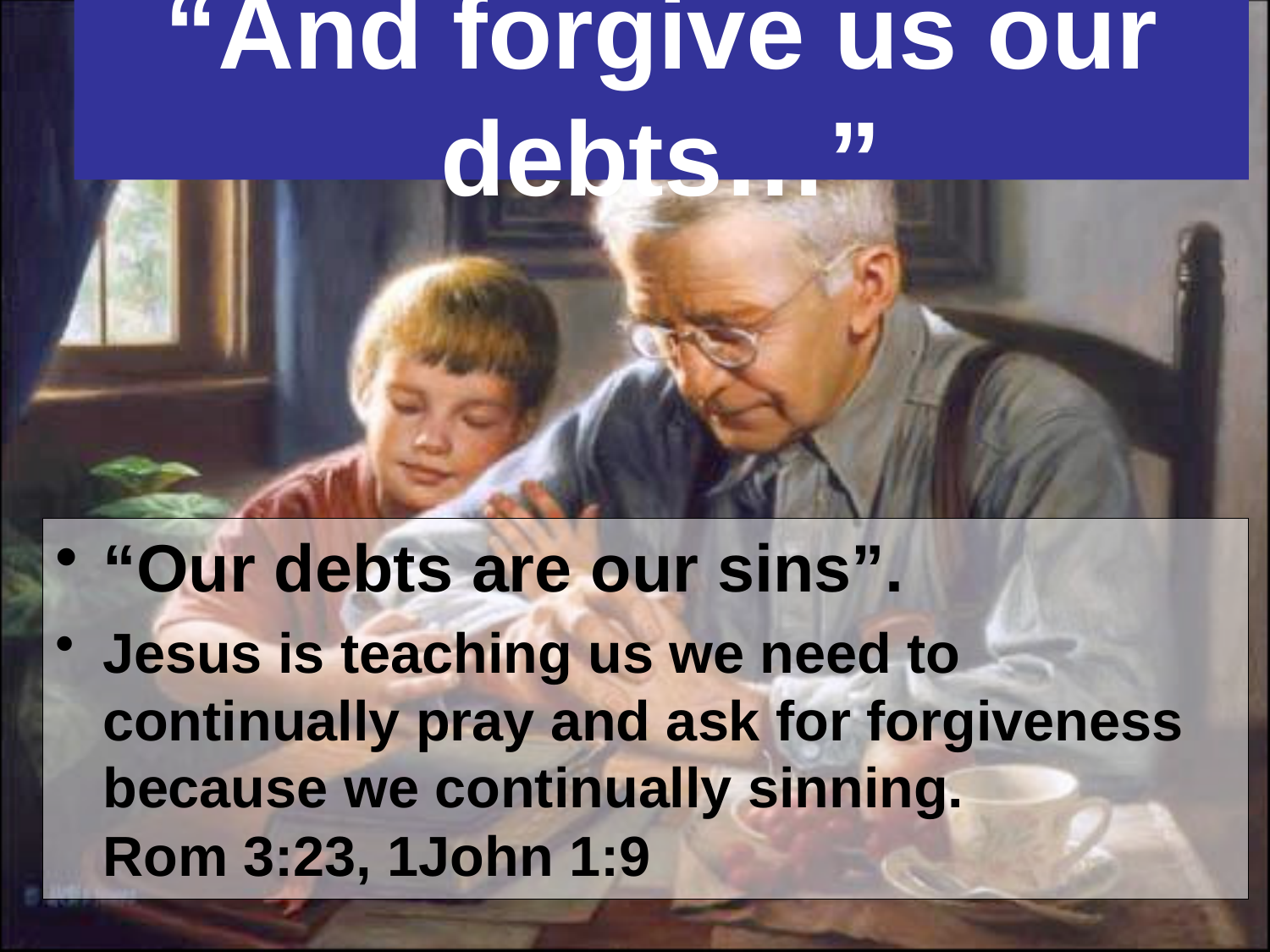

# “And forgive us our debts…”
“Our debts are our sins”.
Jesus is teaching us we need to continually pray and ask for forgiveness because we continually sinning.          Rom 3:23, 1John 1:9